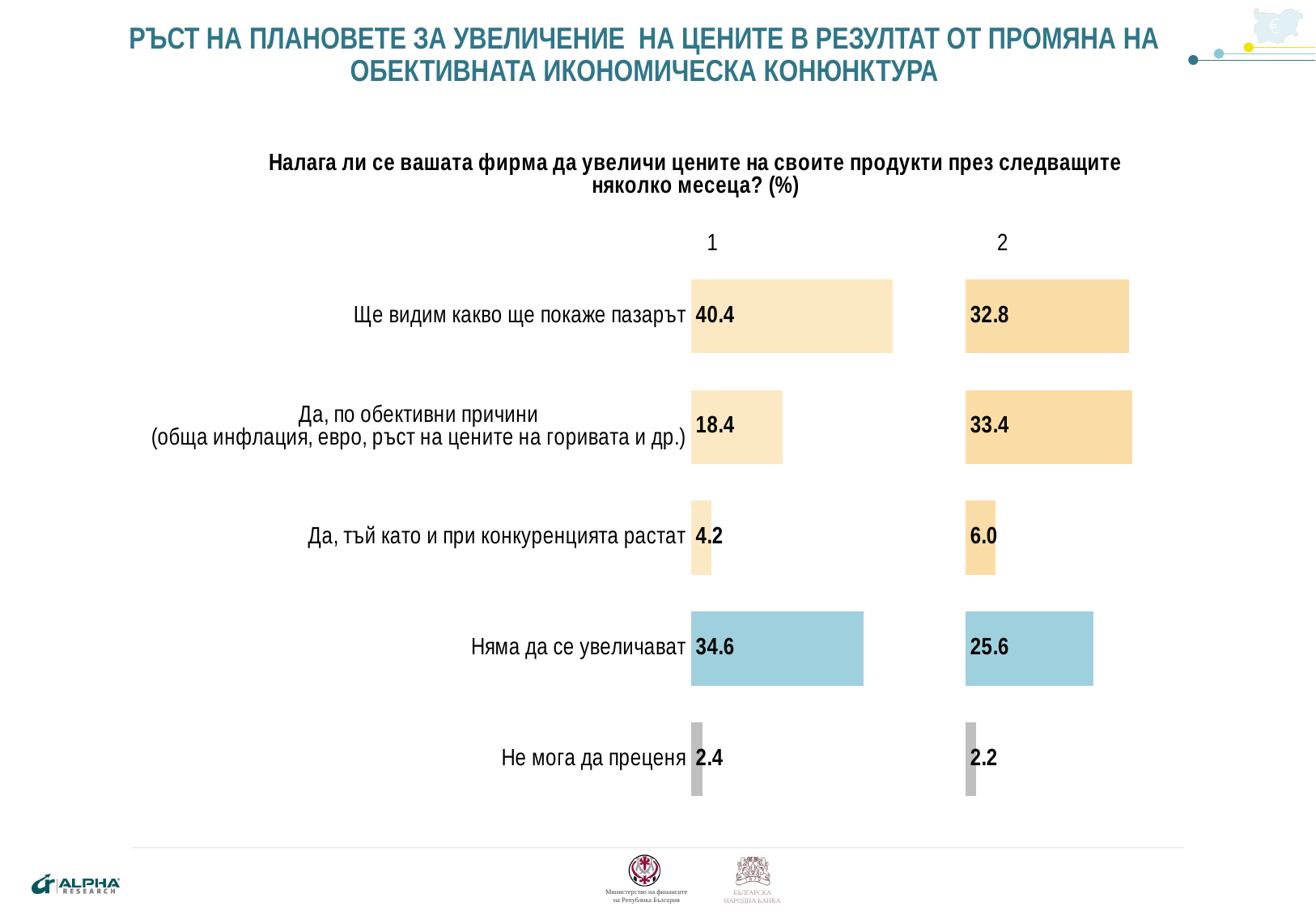

# РЪСТ НА ПЛАНОВЕТЕ ЗА УВЕЛИЧЕНИЕ  НА ЦЕНИТЕ В РЕЗУЛТАТ ОТ ПРОМЯНА НА ОБЕКТИВНАТА ИКОНОМИЧЕСКА КОНЮНКТУРА

### Chart: Налага ли се вашата фирма да увеличи цените на своите продукти през следващите няколко месеца? (%)

| Category | I.26 | 1 | II.26 | 2 |
|---|---|---|---|---|
| Ще видим какво ще покаже пазарът | 40.4 | 14.600000000000001 | 32.8 | 22.200000000000003 |
| Да, по обективни причини
(обща инфлация, евро, ръст на цените на горивата и др.) | 18.4 | 36.6 | 33.4 | 21.6 |
| Да, тъй като и при конкуренцията растат | 4.2 | 50.8 | 6.0 | 49.0 |
| Няма да се увеличават | 34.6 | 20.4 | 25.6 | 29.4 |
| Не мога да преценя | 2.4 | 52.6 | 2.2 | 52.8 |